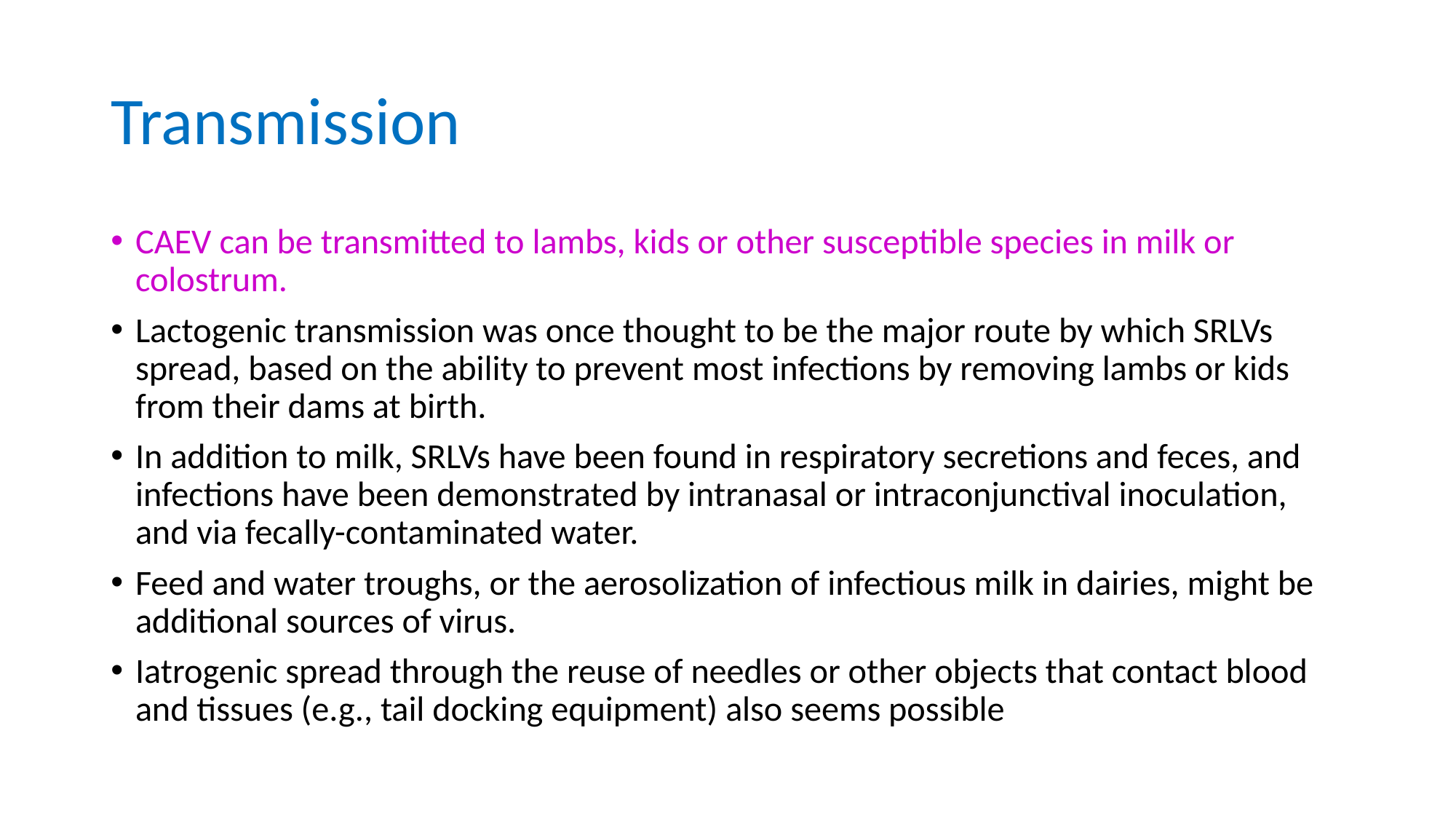

# Transmission
CAEV can be transmitted to lambs, kids or other susceptible species in milk or colostrum.
Lactogenic transmission was once thought to be the major route by which SRLVs spread, based on the ability to prevent most infections by removing lambs or kids from their dams at birth.
In addition to milk, SRLVs have been found in respiratory secretions and feces, and infections have been demonstrated by intranasal or intraconjunctival inoculation, and via fecally-contaminated water.
Feed and water troughs, or the aerosolization of infectious milk in dairies, might be additional sources of virus.
Iatrogenic spread through the reuse of needles or other objects that contact blood and tissues (e.g., tail docking equipment) also seems possible